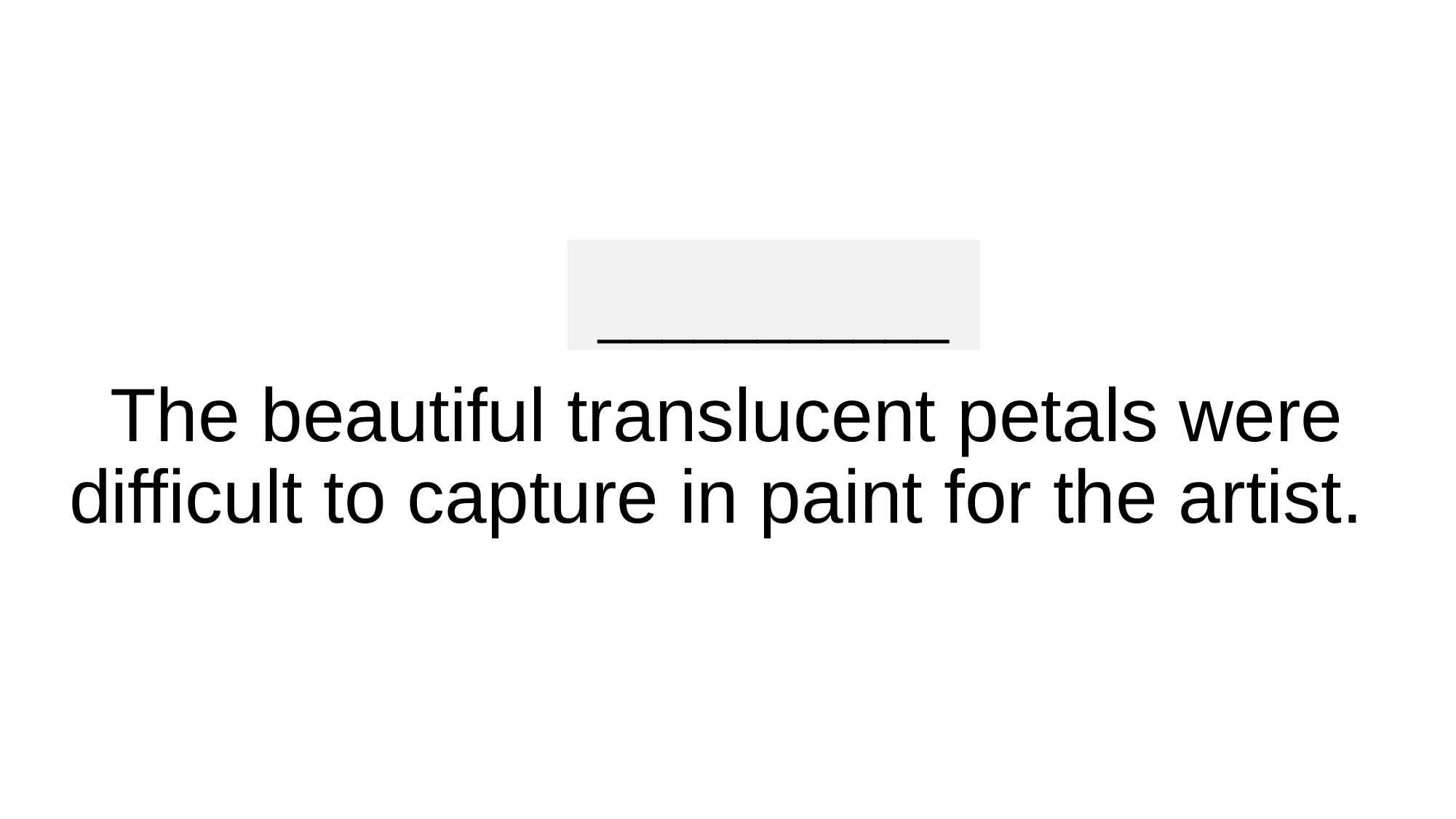

___________
# The beautiful translucent petals were difficult to capture in paint for the artist.